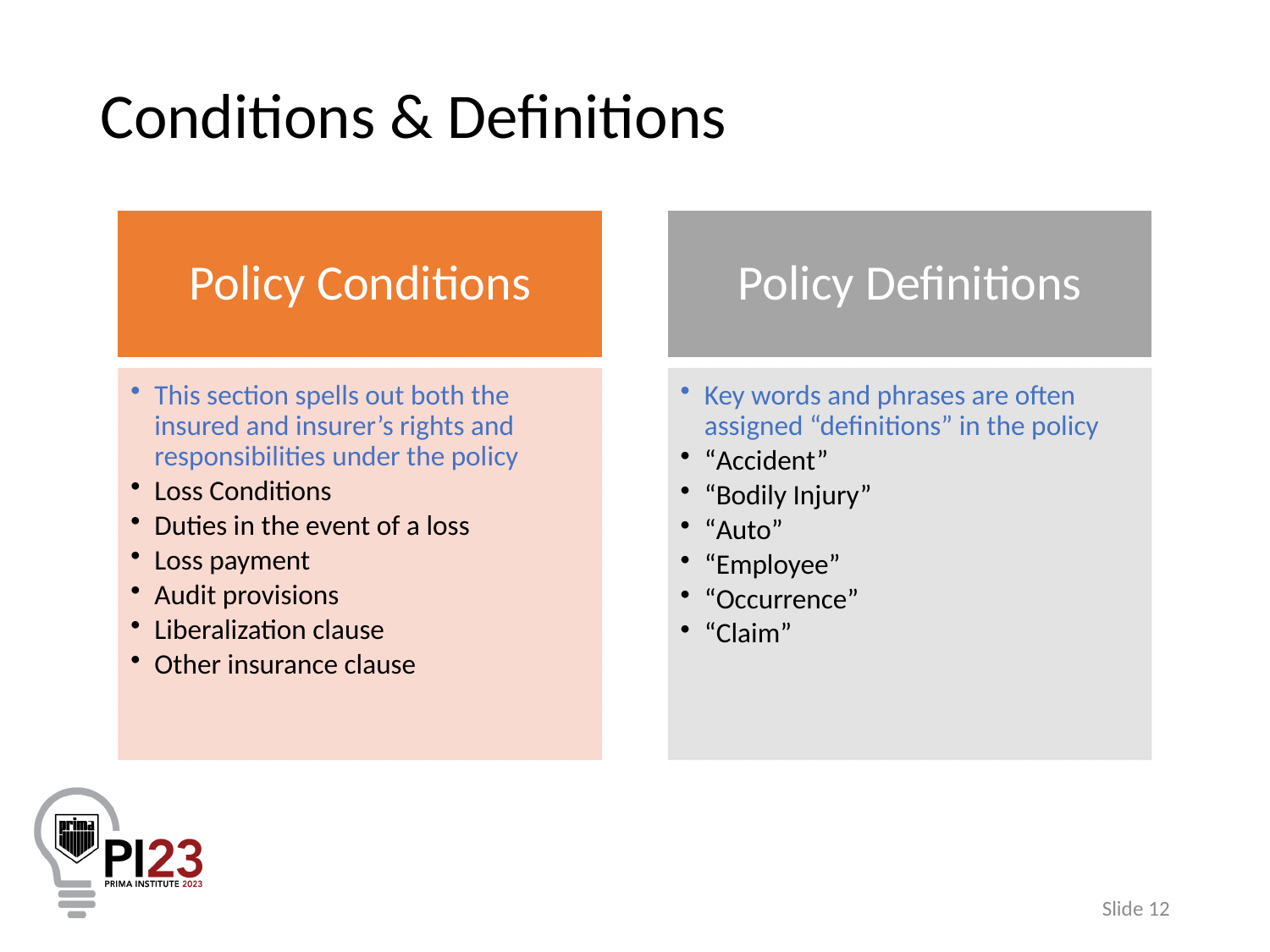

# Conditions & Definitions
Policy Conditions
This section spells out both the insured and insurer’s rights and responsibilities under the policy
Loss Conditions
Duties in the event of a loss
Loss payment
Audit provisions
Liberalization clause
Other insurance clause
Policy Definitions
Key words and phrases are often assigned “definitions” in the policy
“Accident”
“Bodily Injury”
“Auto”
“Employee”
“Occurrence”
“Claim”
12